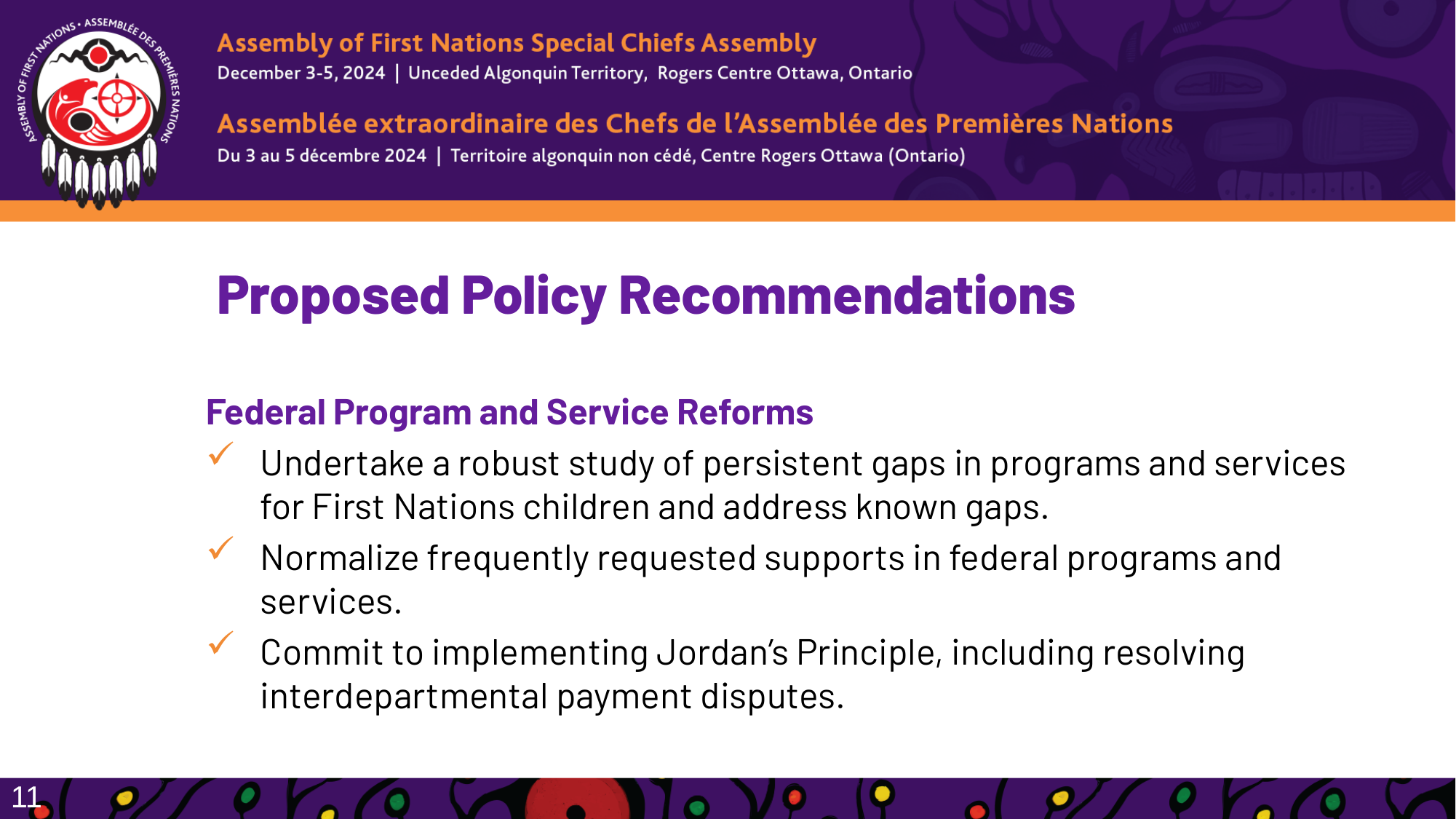

Proposed Policy Recommendations
Federal Program and Service Reforms
Undertake a robust study of persistent gaps in programs and services for First Nations children and address known gaps.
Normalize frequently requested supports in federal programs and services.
Commit to implementing Jordan’s Principle, including resolving interdepartmental payment disputes.